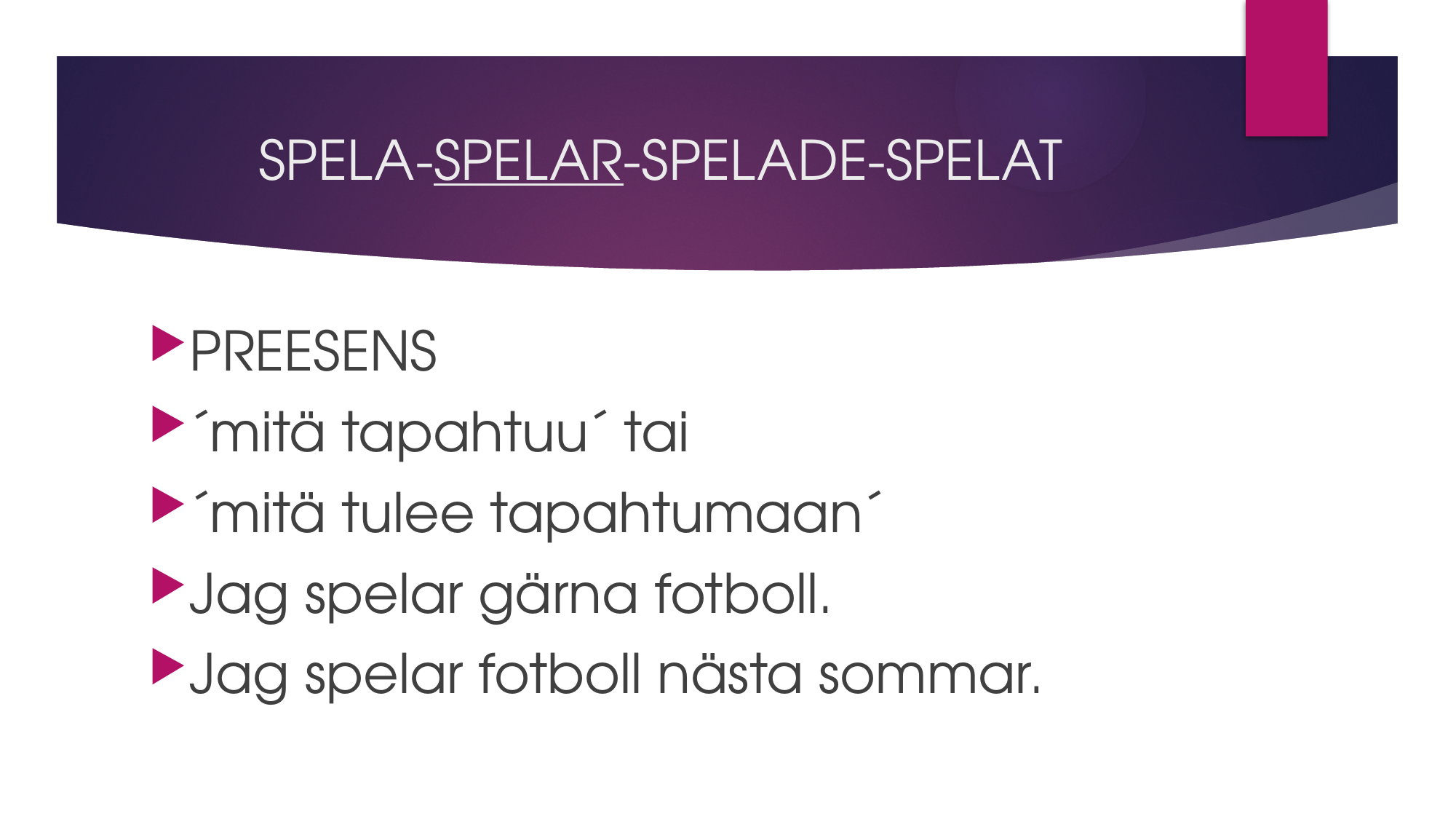

# SPELA-SPELAR-SPELADE-SPELAT
PREESENS
´mitä tapahtuu´ tai
´mitä tulee tapahtumaan´
Jag spelar gärna fotboll.
Jag spelar fotboll nästa sommar.